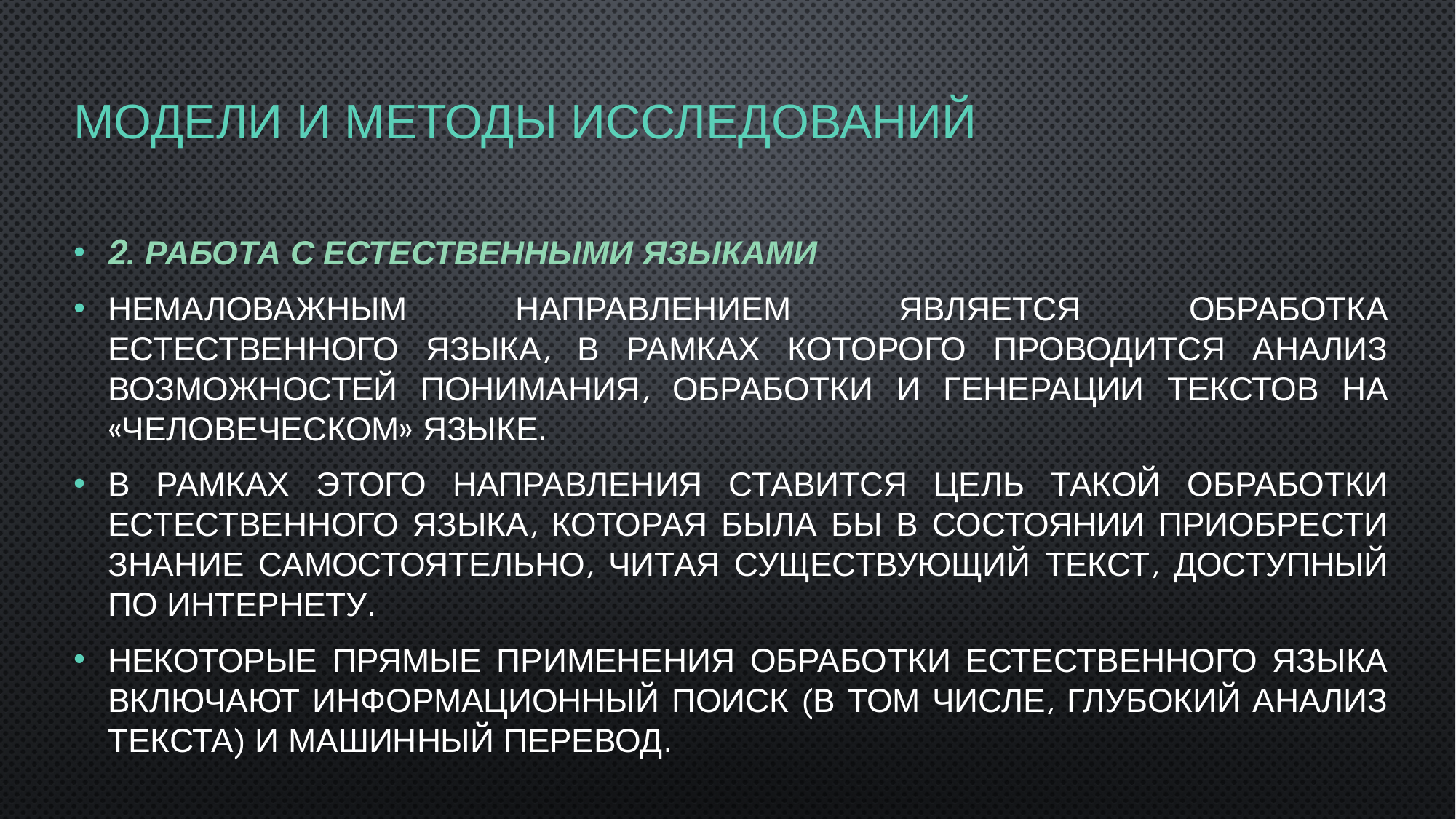

# Модели и методы исследований
2. Работа с естественными языками
Немаловажным направлением является обработка естественного языка, в рамках которого проводится анализ возможностей понимания, обработки и генерации текстов на «человеческом» языке.
В рамках этого направления ставится цель такой обработки естественного языка, которая была бы в состоянии приобрести знание самостоятельно, читая существующий текст, доступный по Интернету.
Некоторые прямые применения обработки естественного языка включают информационный поиск (в том числе, глубокий анализ текста) и машинный перевод.